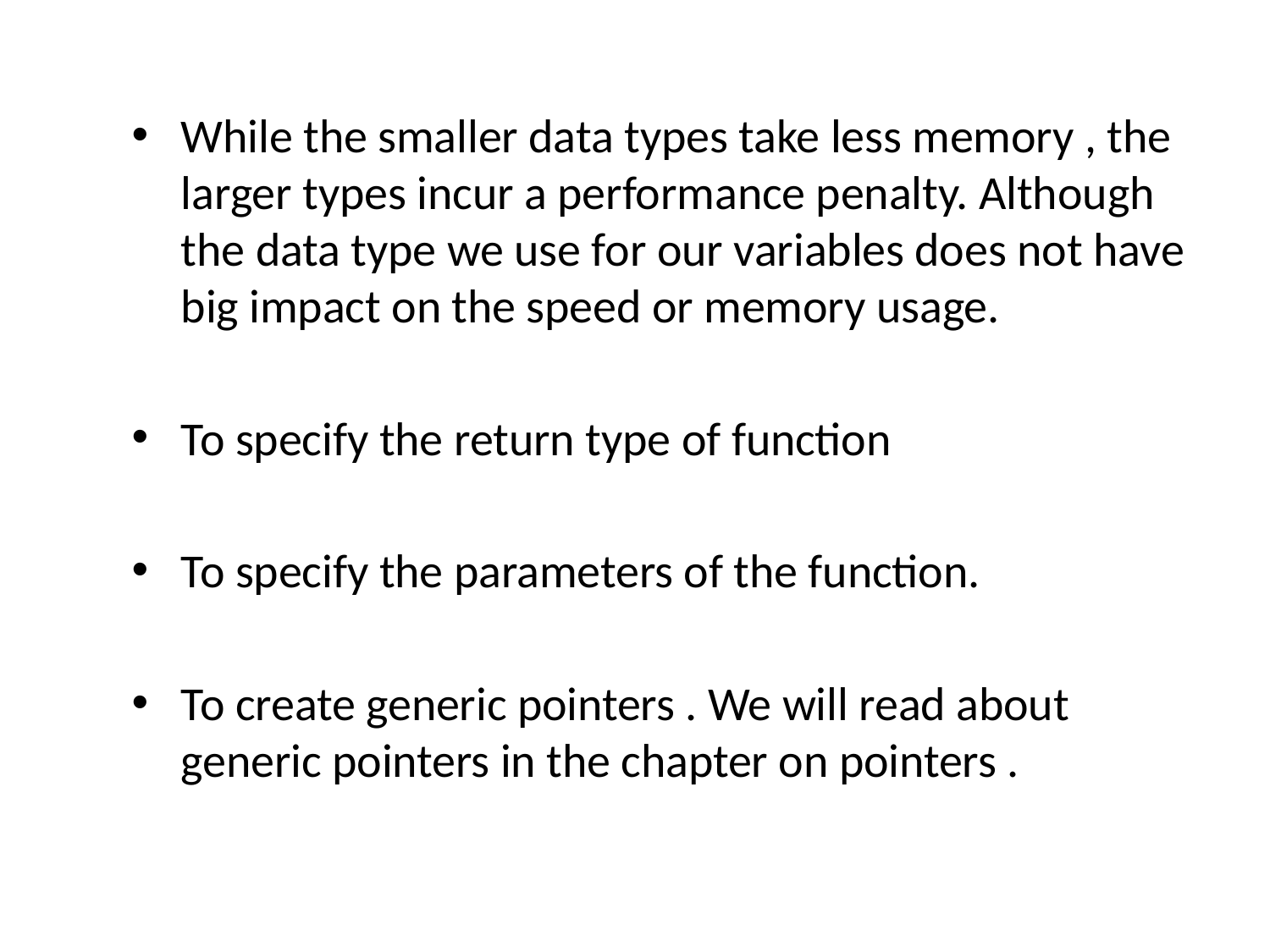

While the smaller data types take less memory , the larger types incur a performance penalty. Although the data type we use for our variables does not have big impact on the speed or memory usage.

To specify the return type of function

To specify the parameters of the function.

To create generic pointers . We will read about generic pointers in the chapter on pointers .